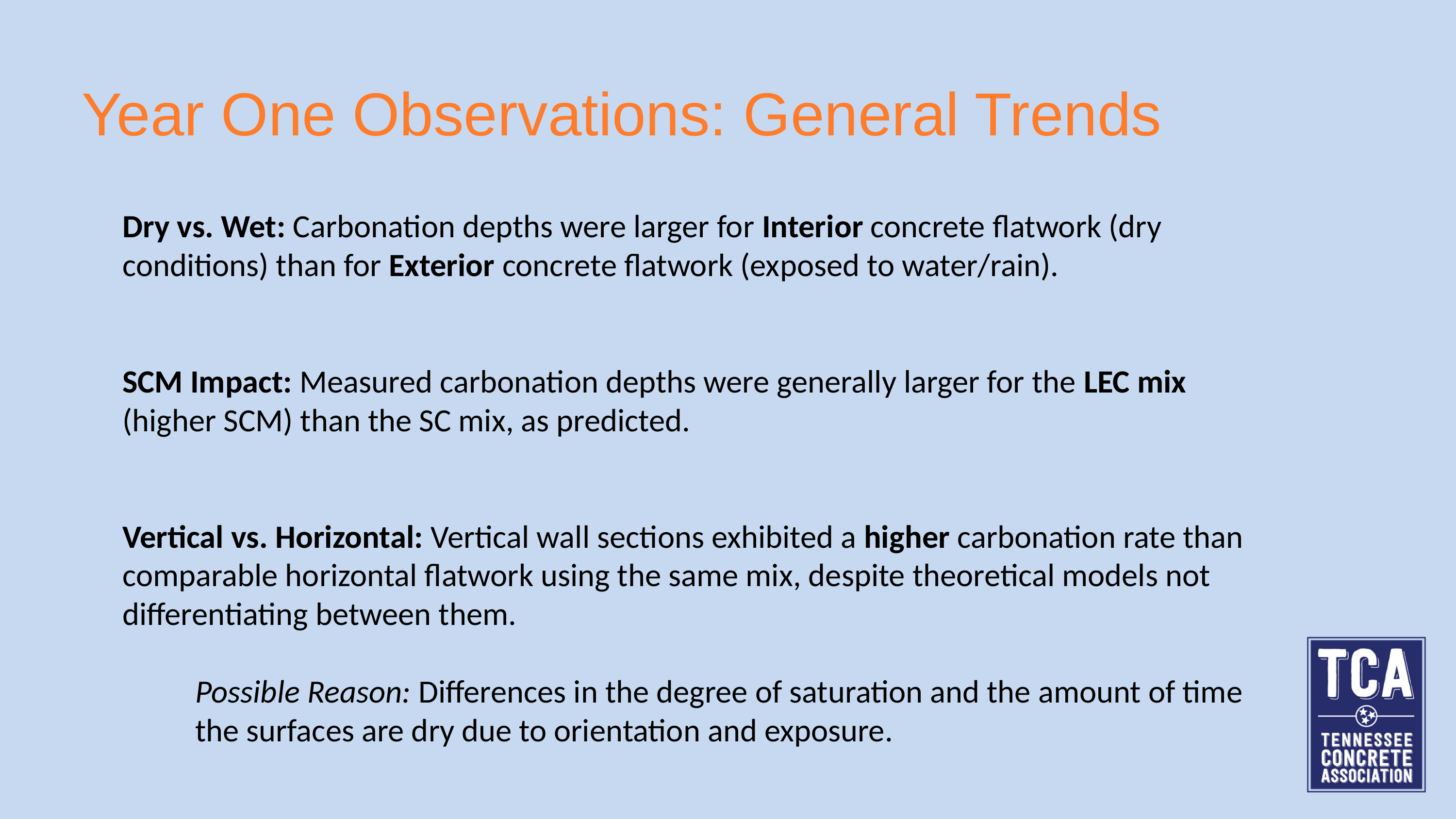

Year One Observations: General Trends

Dry vs. Wet: Carbonation depths were larger for Interior concrete flatwork (dry conditions) than for Exterior concrete flatwork (exposed to water/rain).
SCM Impact: Measured carbonation depths were generally larger for the LEC mix (higher SCM) than the SC mix, as predicted.
Vertical vs. Horizontal: Vertical wall sections exhibited a higher carbonation rate than comparable horizontal flatwork using the same mix, despite theoretical models not differentiating between them.

	Possible Reason: Differences in the degree of saturation and the amount of time 	the surfaces are dry due to orientation and exposure.